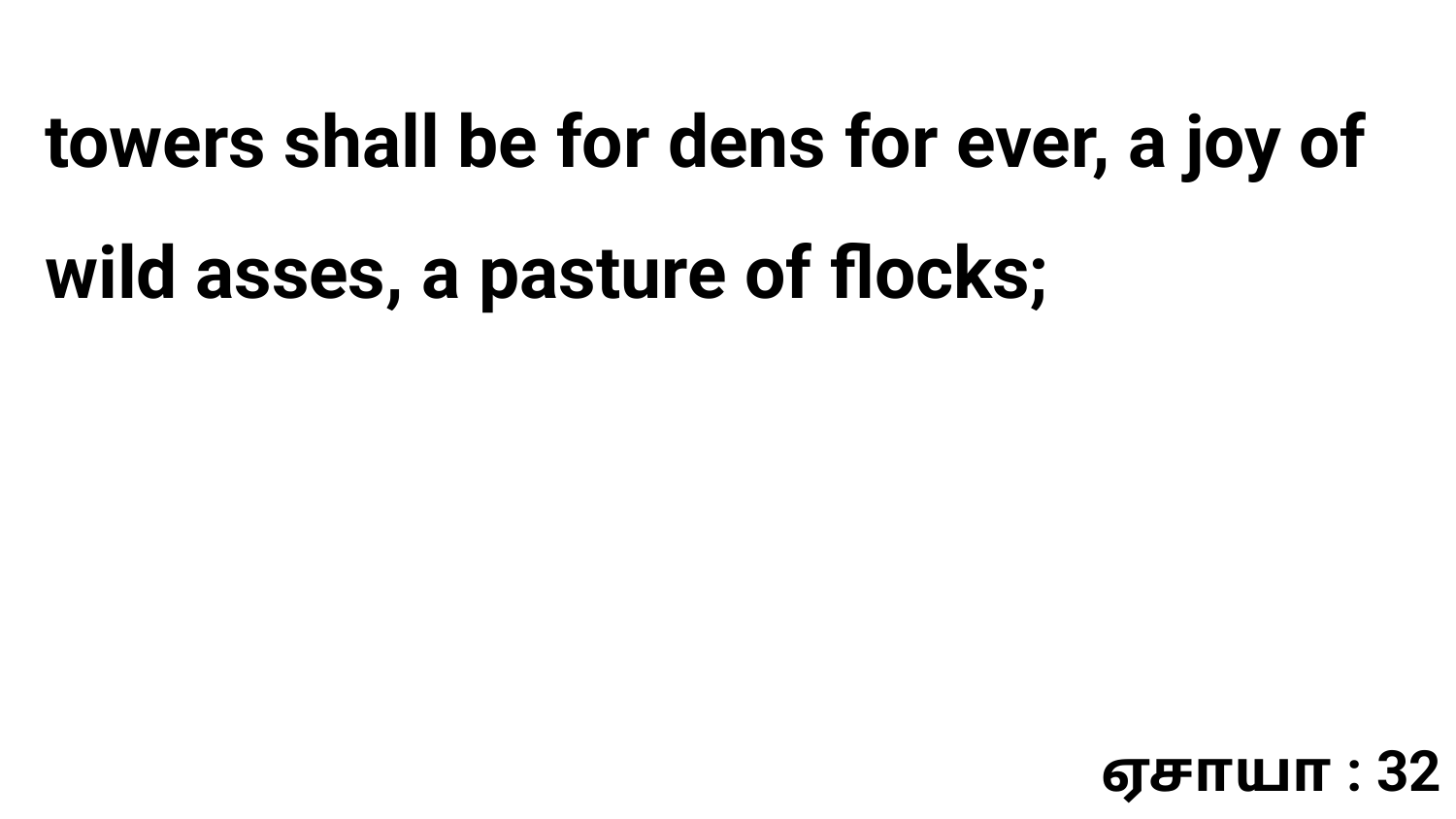

towers shall be for dens for ever, a joy of wild asses, a pasture of flocks;
ஏசாயா : 32